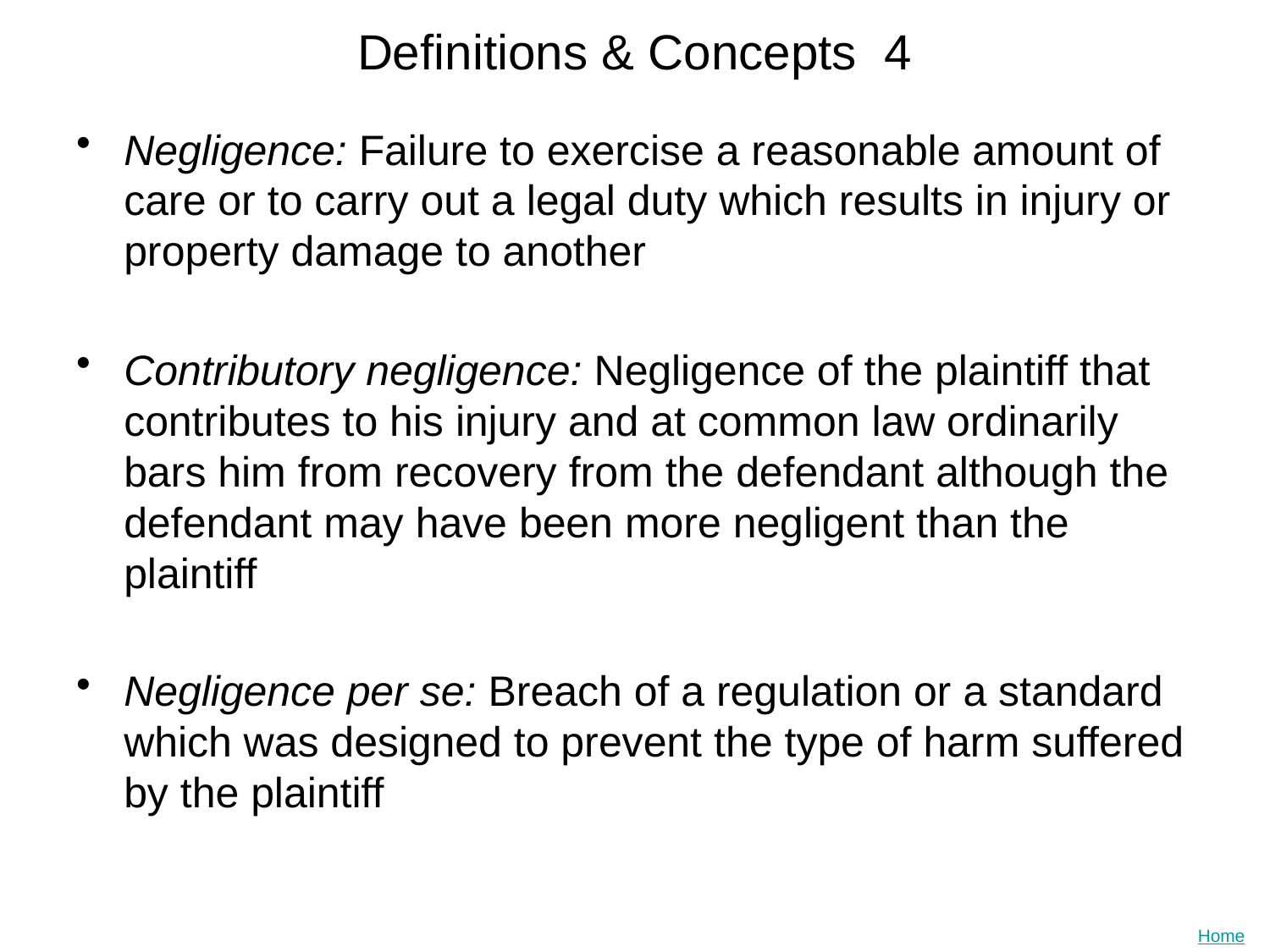

# Definitions & Concepts  4
Negligence: Failure to exercise a reasonable amount of care or to carry out a legal duty which results in injury or property damage to another

Contributory negligence: Negligence of the plaintiff that contributes to his injury and at common law ordinarily bars him from recovery from the defendant although the defendant may have been more negligent than the plaintiff

Negligence per se: Breach of a regulation or a standard which was designed to prevent the type of harm suffered by the plaintiff